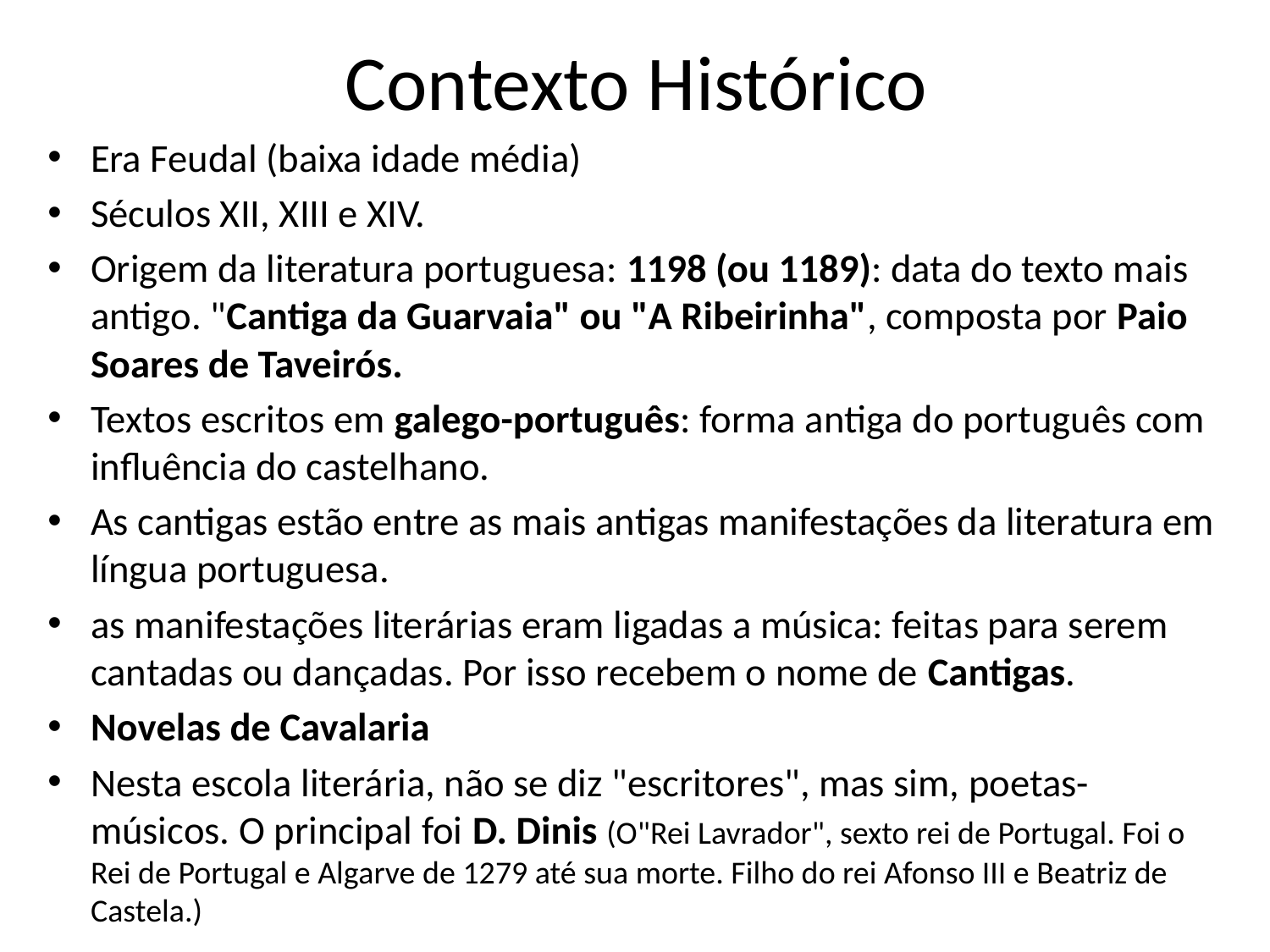

# Contexto Histórico
Era Feudal (baixa idade média)
Séculos XII, XIII e XIV.
Origem da literatura portuguesa: 1198 (ou 1189): data do texto mais antigo. "Cantiga da Guarvaia" ou "A Ribeirinha", composta por Paio Soares de Taveirós.
Textos escritos em galego-português: forma antiga do português com influência do castelhano.
As cantigas estão entre as mais antigas manifestações da literatura em língua portuguesa.
as manifestações literárias eram ligadas a música: feitas para serem cantadas ou dançadas. Por isso recebem o nome de Cantigas.
Novelas de Cavalaria
Nesta escola literária, não se diz "escritores", mas sim, poetas-músicos. O principal foi D. Dinis (O"Rei Lavrador", sexto rei de Portugal. Foi o Rei de Portugal e Algarve de 1279 até sua morte. Filho do rei Afonso III e Beatriz de Castela.)